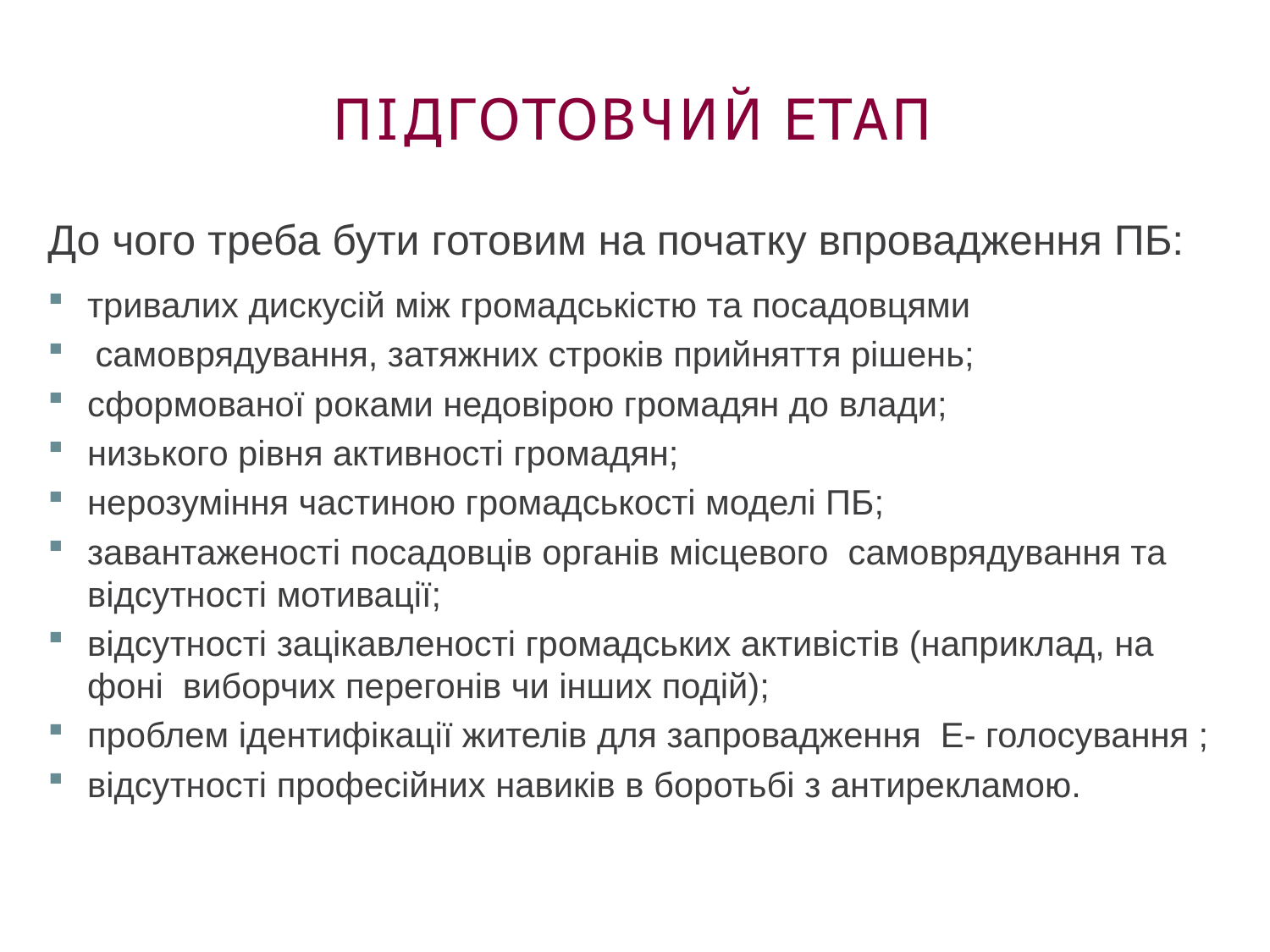

# Підготовчий етап
До чого треба бути готовим на початку впровадження ПБ:
тривалих дискусій між громадськістю та посадовцями
самоврядування, затяжних строків прийняття рішень;
сформованої роками недовірою громадян до влади;
низького рівня активності громадян;
нерозуміння частиною громадськості моделі ПБ;
завантаженості посадовців органів місцевого  самоврядування та відсутності мотивації;
відсутності зацікавленості громадських активістів (наприклад, на фоні  виборчих перегонів чи інших подій);
проблем ідентифікації жителів для запровадження  Е- голосування ;
відсутності професійних навиків в боротьбі з антирекламою.